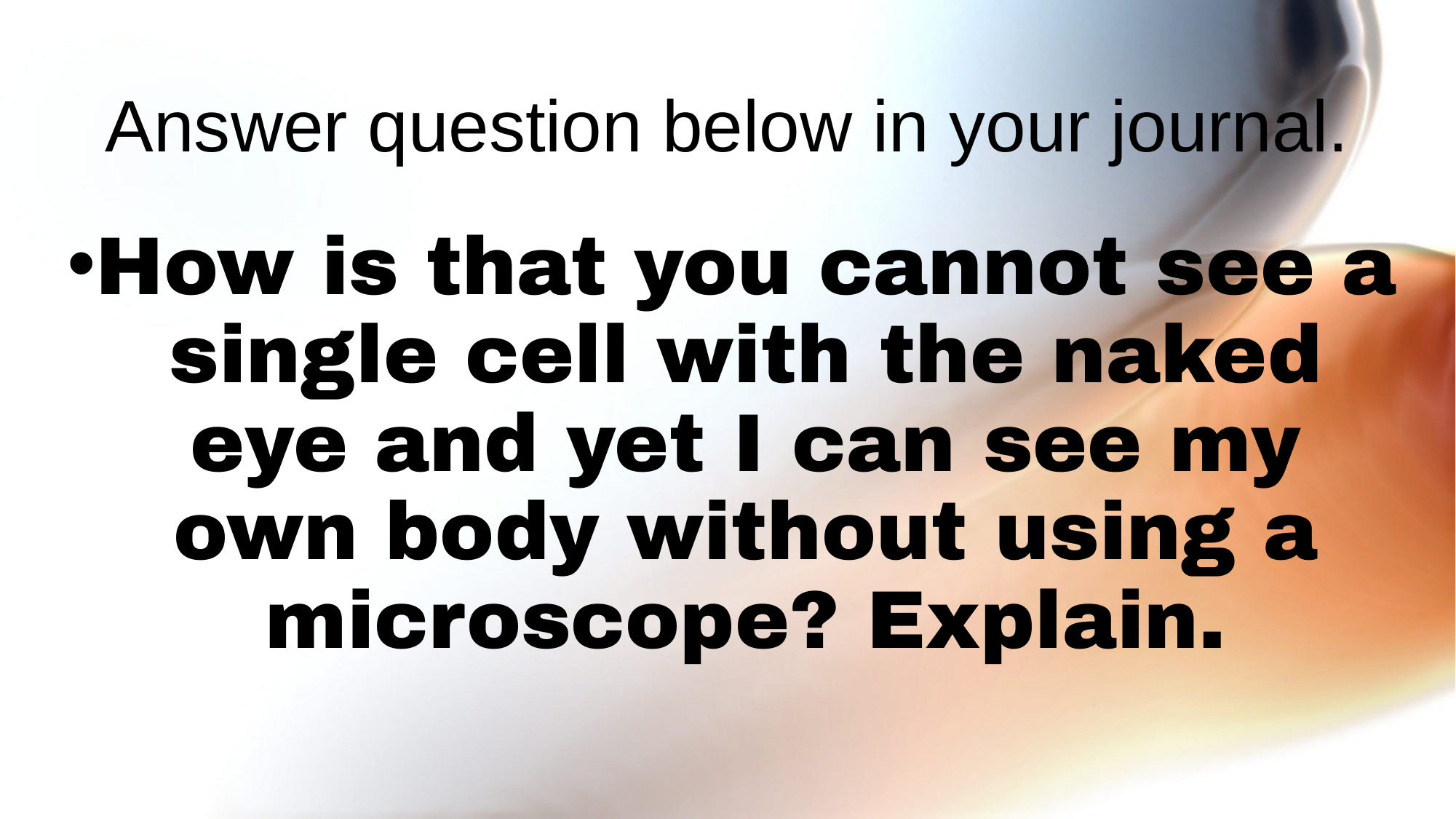

# Answer question below in your journal.
How is that you cannot see a single cell with the naked eye and yet I can see my own body without using a microscope? Explain.